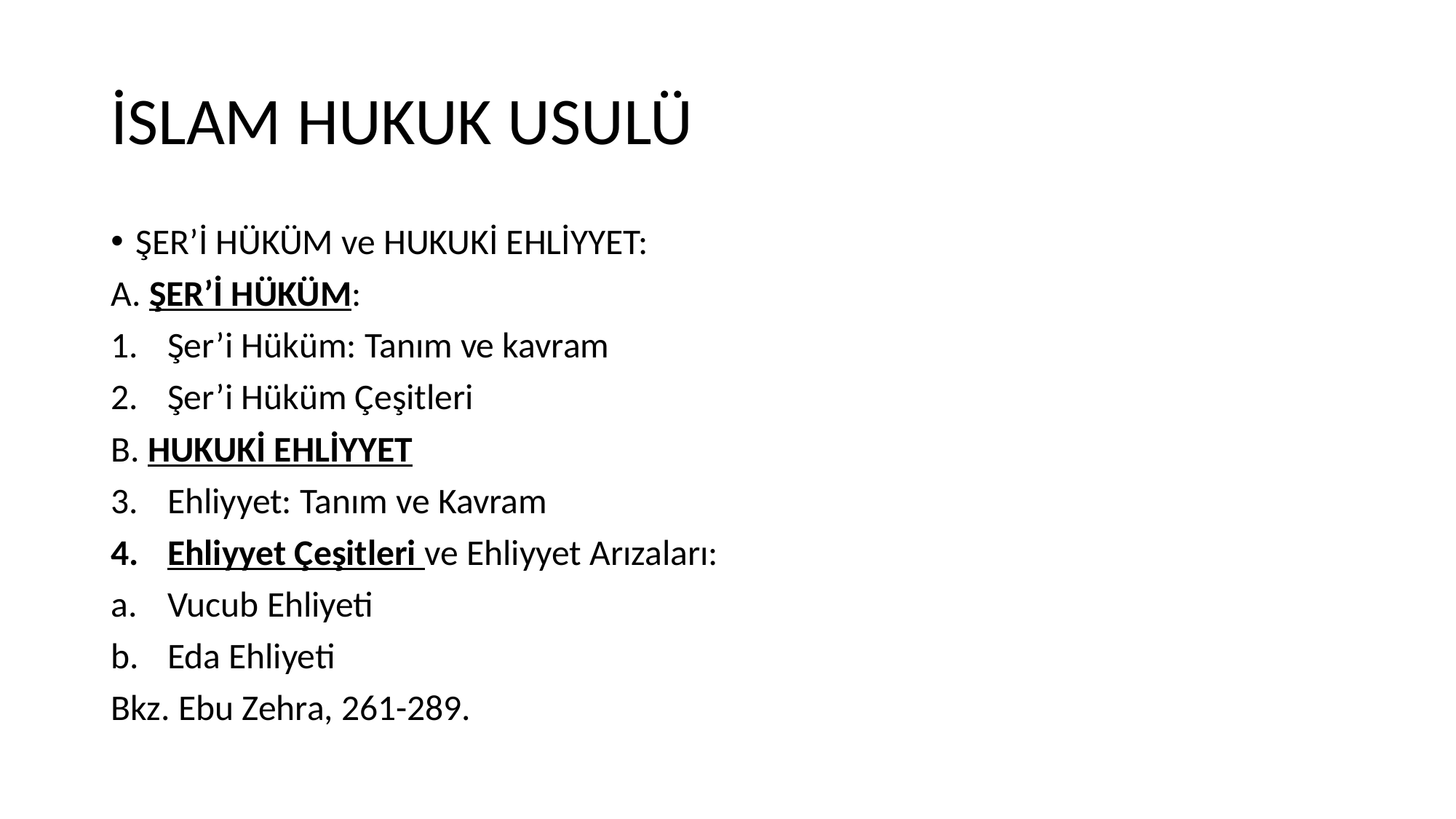

# İSLAM HUKUK USULÜ
ŞER’İ HÜKÜM ve HUKUKİ EHLİYYET:
A. ŞER’İ HÜKÜM:
Şer’i Hüküm: Tanım ve kavram
Şer’i Hüküm Çeşitleri
B. HUKUKİ EHLİYYET
Ehliyyet: Tanım ve Kavram
Ehliyyet Çeşitleri ve Ehliyyet Arızaları:
Vucub Ehliyeti
Eda Ehliyeti
Bkz. Ebu Zehra, 261-289.